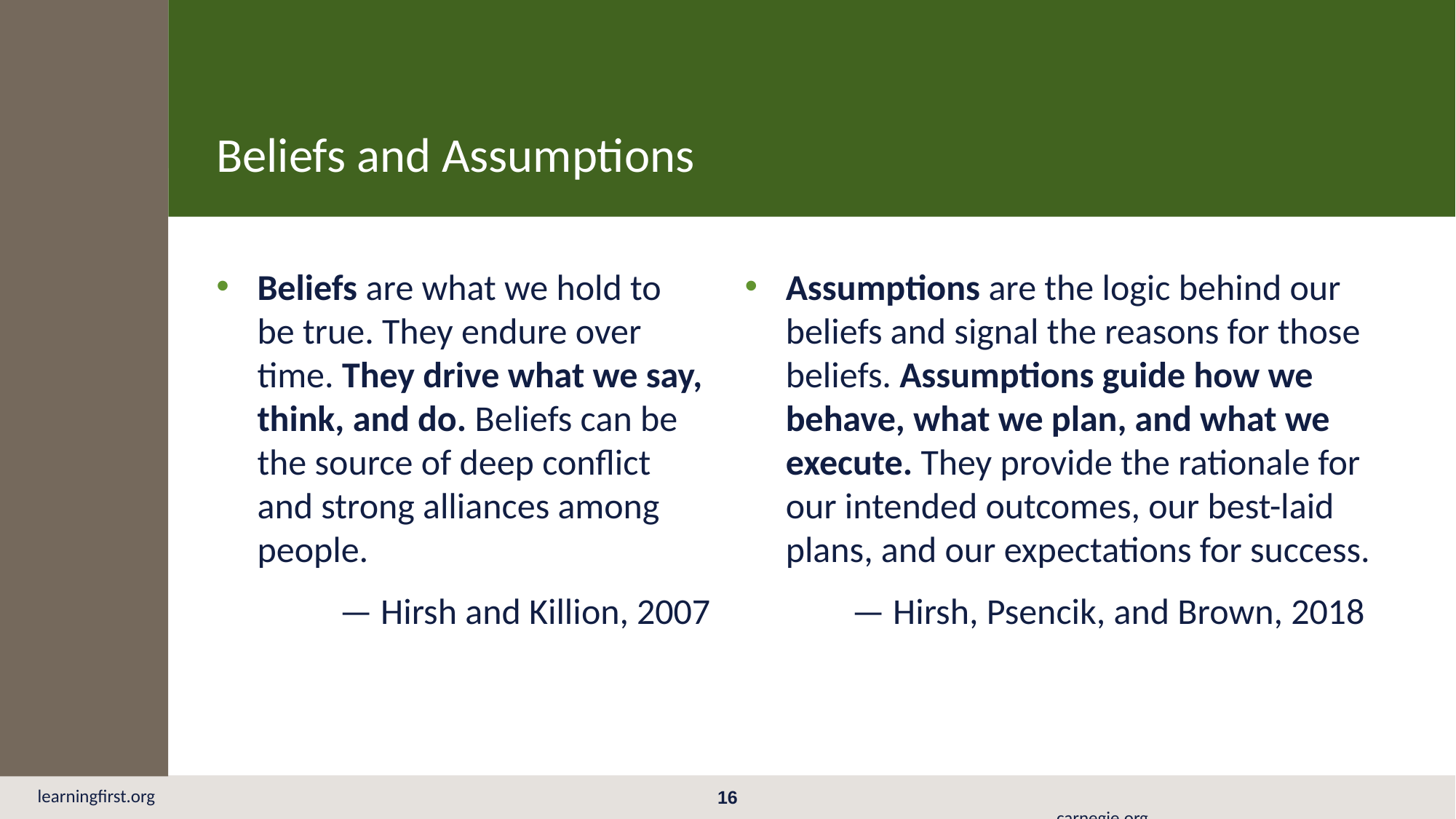

Protocol
2.1
Beliefs and Assumptions
Assumptions are the logic behind our beliefs and signal the reasons for those beliefs. Assumptions guide how we behave, what we plan, and what we execute. They provide the rationale for our intended outcomes, our best-laid plans, and our expectations for success.
— Hirsh, Psencik, and Brown, 2018

Beliefs are what we hold to
be true. They endure over time. They drive what we say, think, and do. Beliefs can be the source of deep conflict and strong alliances among people.
 — Hirsh and Killion, 2007